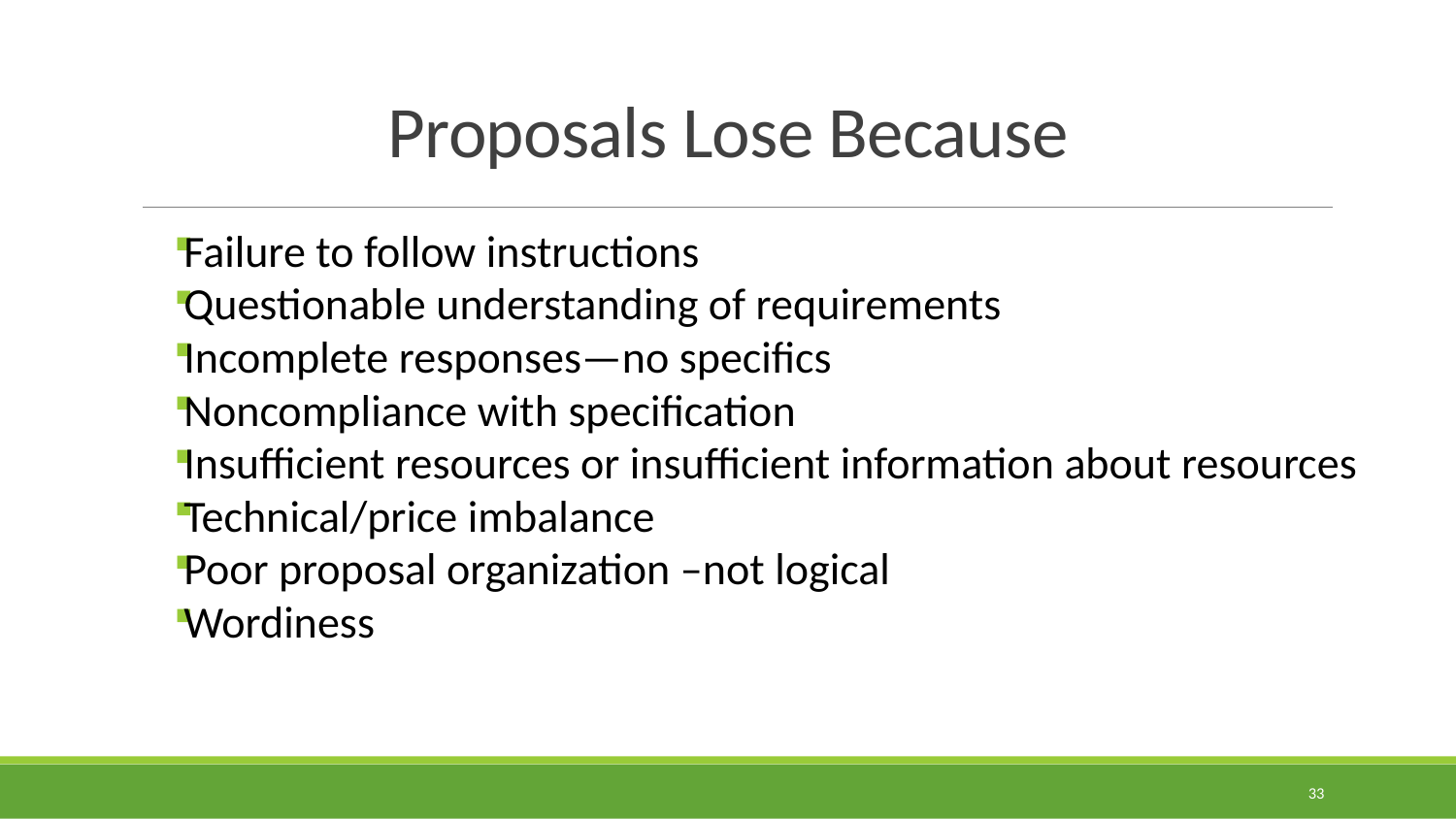

# Proposals Lose Because
Failure to follow instructions
Questionable understanding of requirements
Incomplete responses—no specifics
Noncompliance with specification
Insufficient resources or insufficient information about resources
Technical/price imbalance
Poor proposal organization –not logical
Wordiness

33